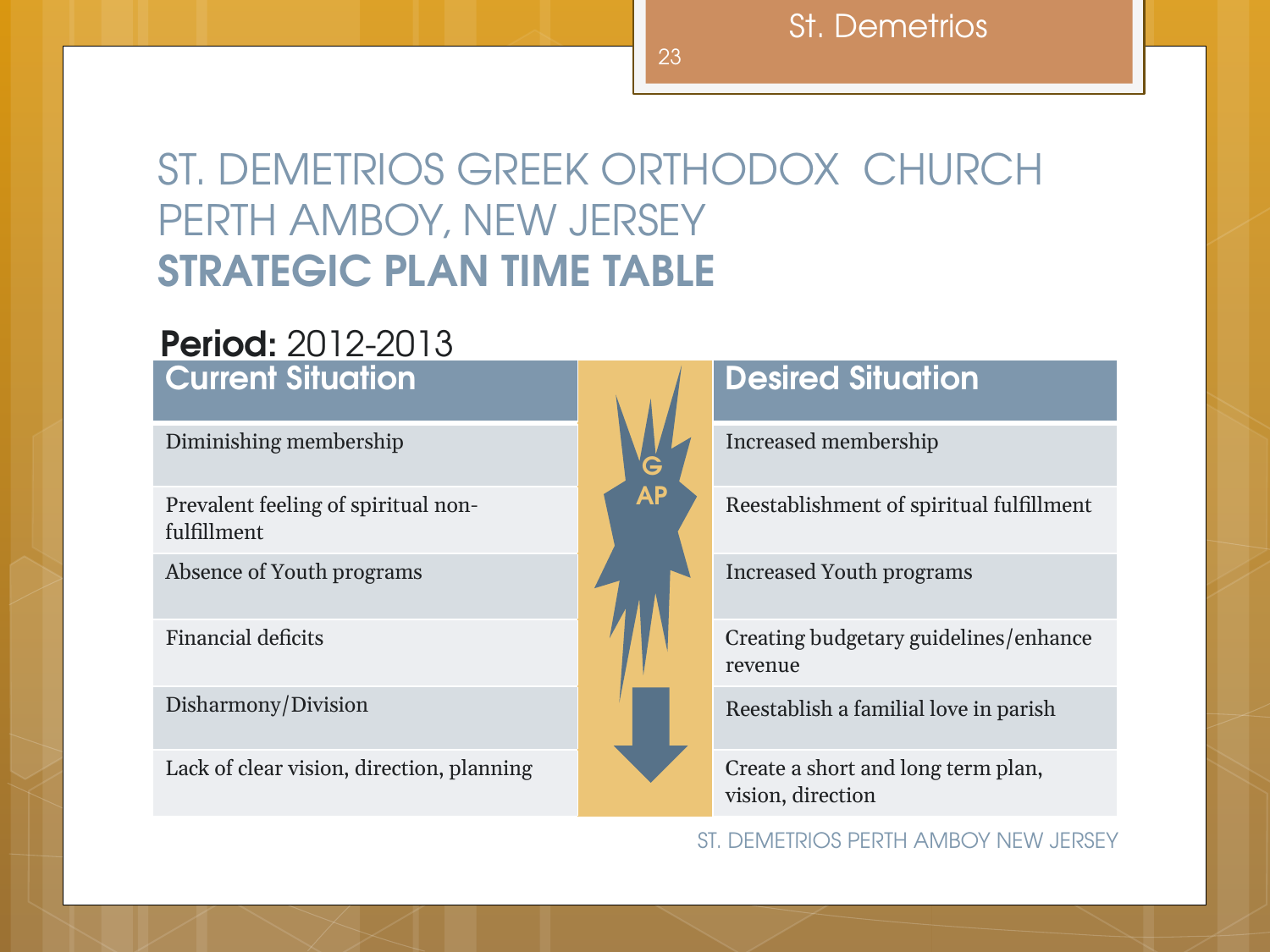

23
# ST. DEMETRIOS GREEK ORTHODOX  CHURCH PERTH AMBOY, NEW JERSEY STRATEGIC PLAN TIME TABLE
Period: 2012-2013

| Current Situation |  | Desired Situation |
| --- | --- | --- |
| Diminishing membership |  | Increased membership |
| Prevalent feeling of spiritual non-fulfillment |  | Reestablishment of spiritual fulfillment |
| Absence of Youth programs |  | Increased Youth programs |
| Financial deficits |  | Creating budgetary guidelines/enhance revenue |
| Disharmony/Division |  | Reestablish a familial love in parish |
| Lack of clear vision, direction, planning |  | Create a short and long term plan, vision, direction |

GAP

ST. DEMETRIOS PERTH AMBOY NEW JERSEY